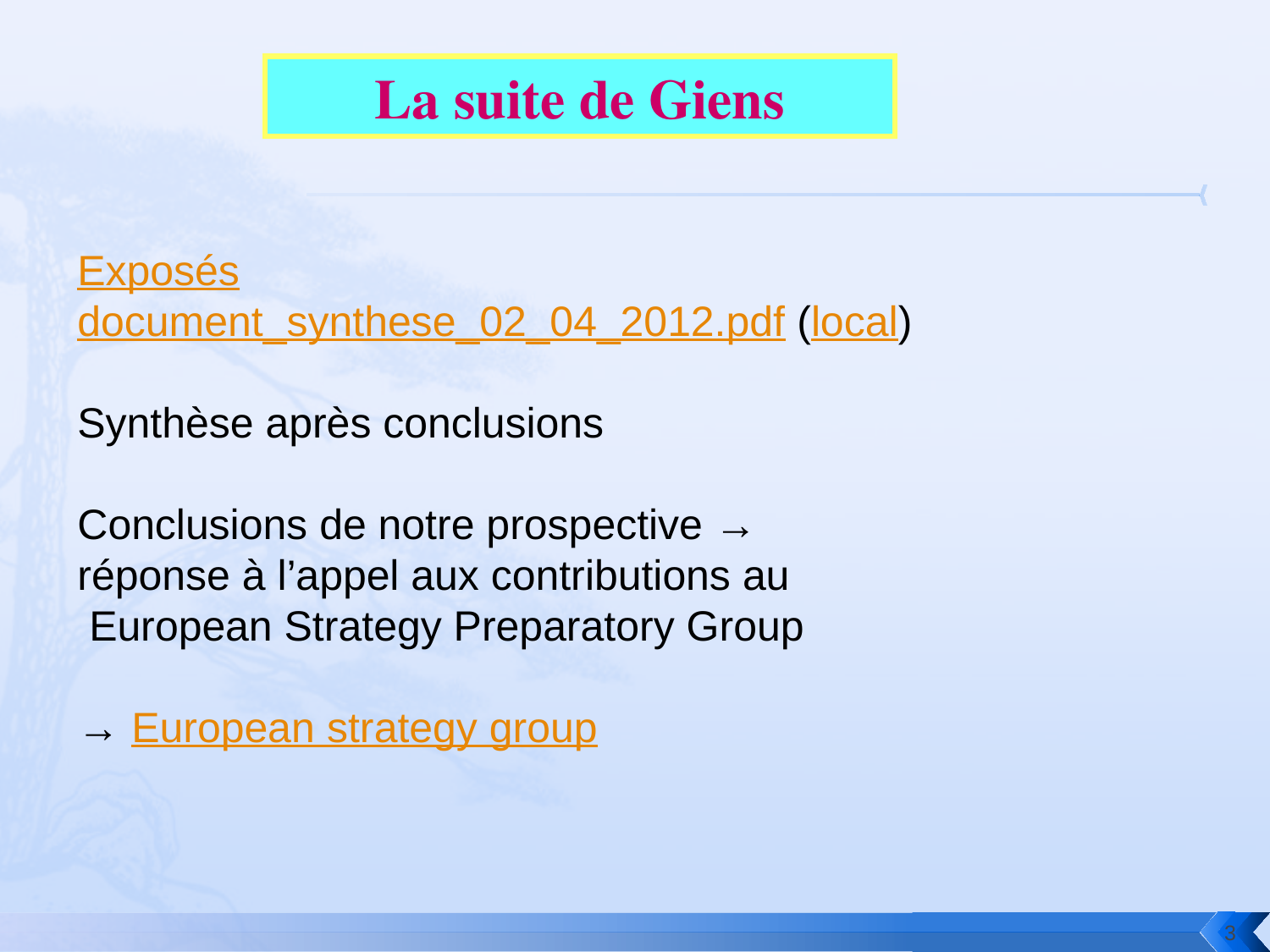

# La suite de Giens

Exposés
document_synthese_02_04_2012.pdf (local)

Synthèse après conclusions

Conclusions de notre prospective →
réponse à l’appel aux contributions au
 European Strategy Preparatory Group

→ European strategy group

3